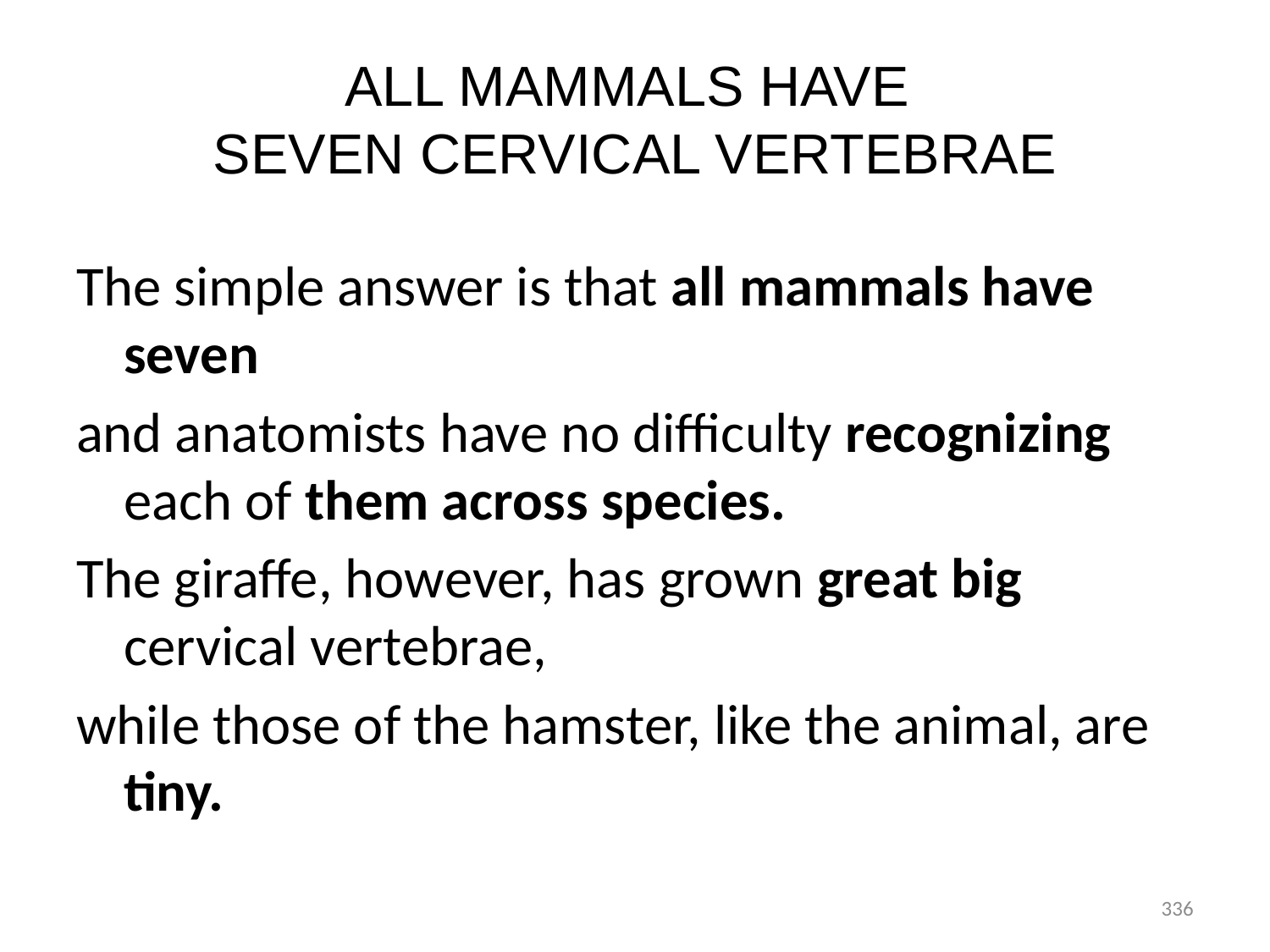

# ALL MAMMALS HAVE SEVEN CERVICAL VERTEBRAE
The simple answer is that all mammals have seven
and anatomists have no difficulty recognizing each of them across species.
The giraffe, however, has grown great big cervical vertebrae,
while those of the hamster, like the animal, are tiny.
336